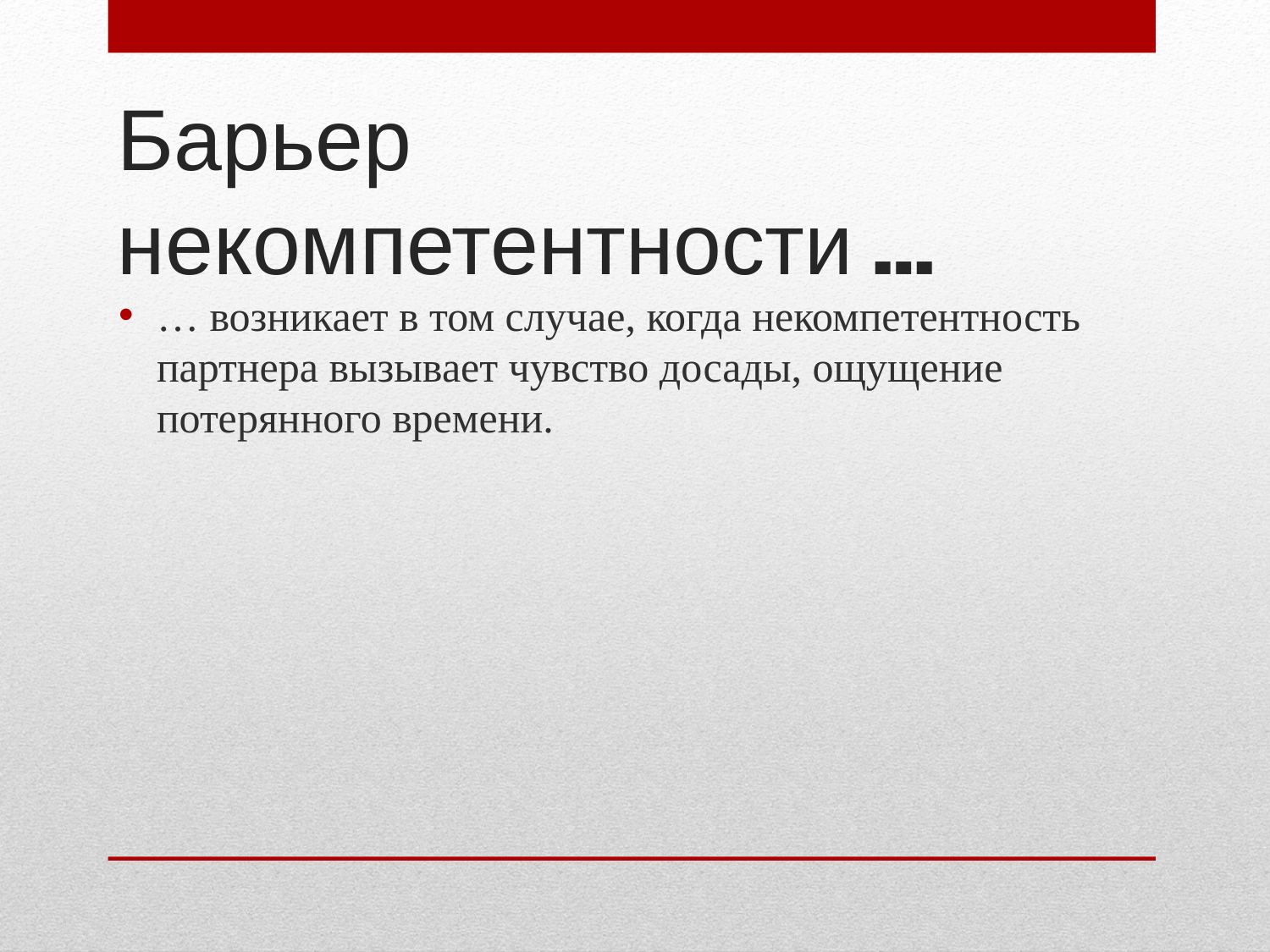

# Барьер некомпетентности …
… возникает в том случае, когда некомпетентность партнера вызывает чувство досады, ощущение потерянного времени.